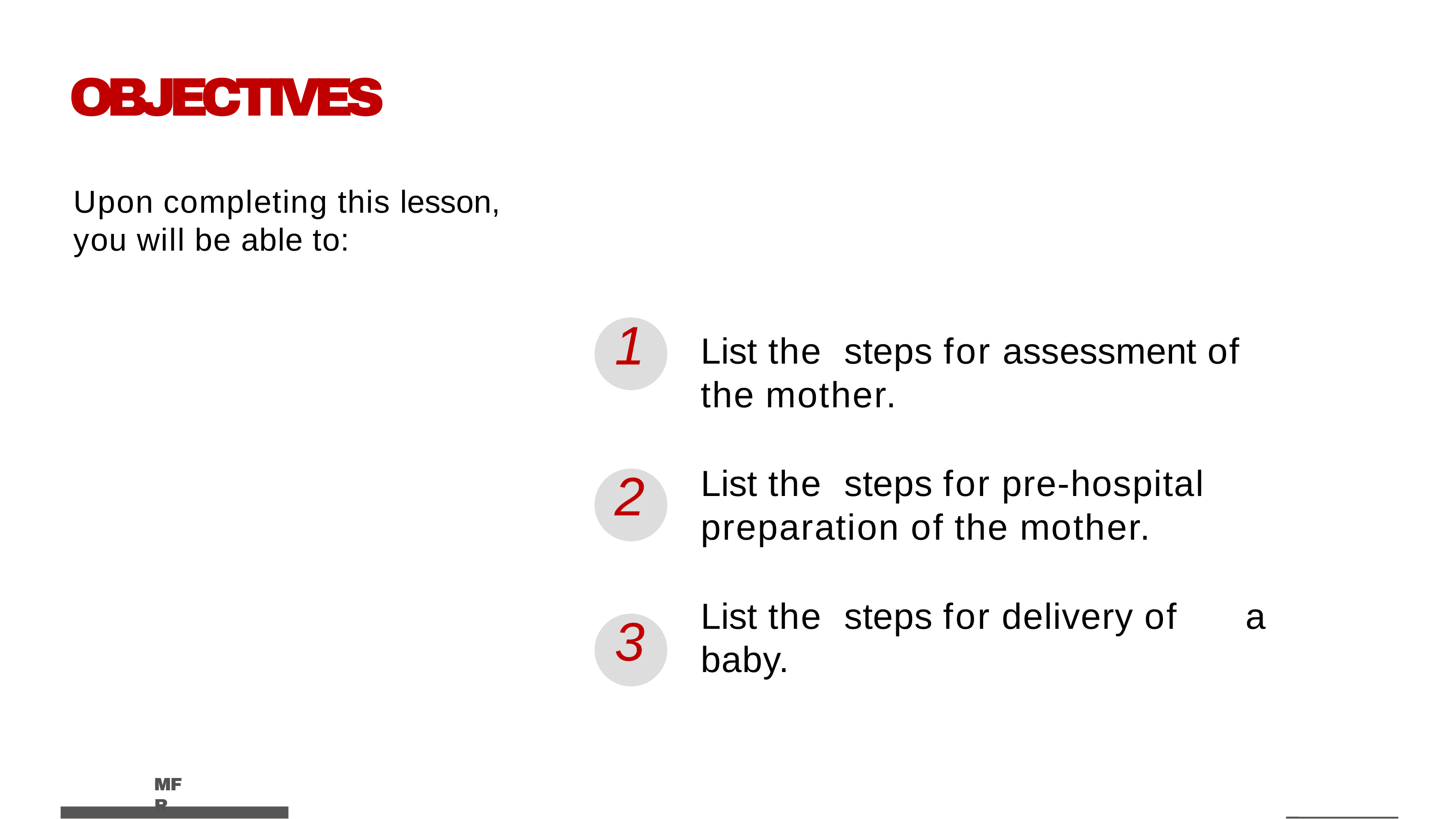

# OBJECTIVES
Upon completing this lesson, you will be able to:
1

List the	steps for assessment of the mother.

List the	steps for pre-hospital preparation of the mother.

List the	steps for delivery of	a baby.
2

3

PPT 18 - 2

MFR